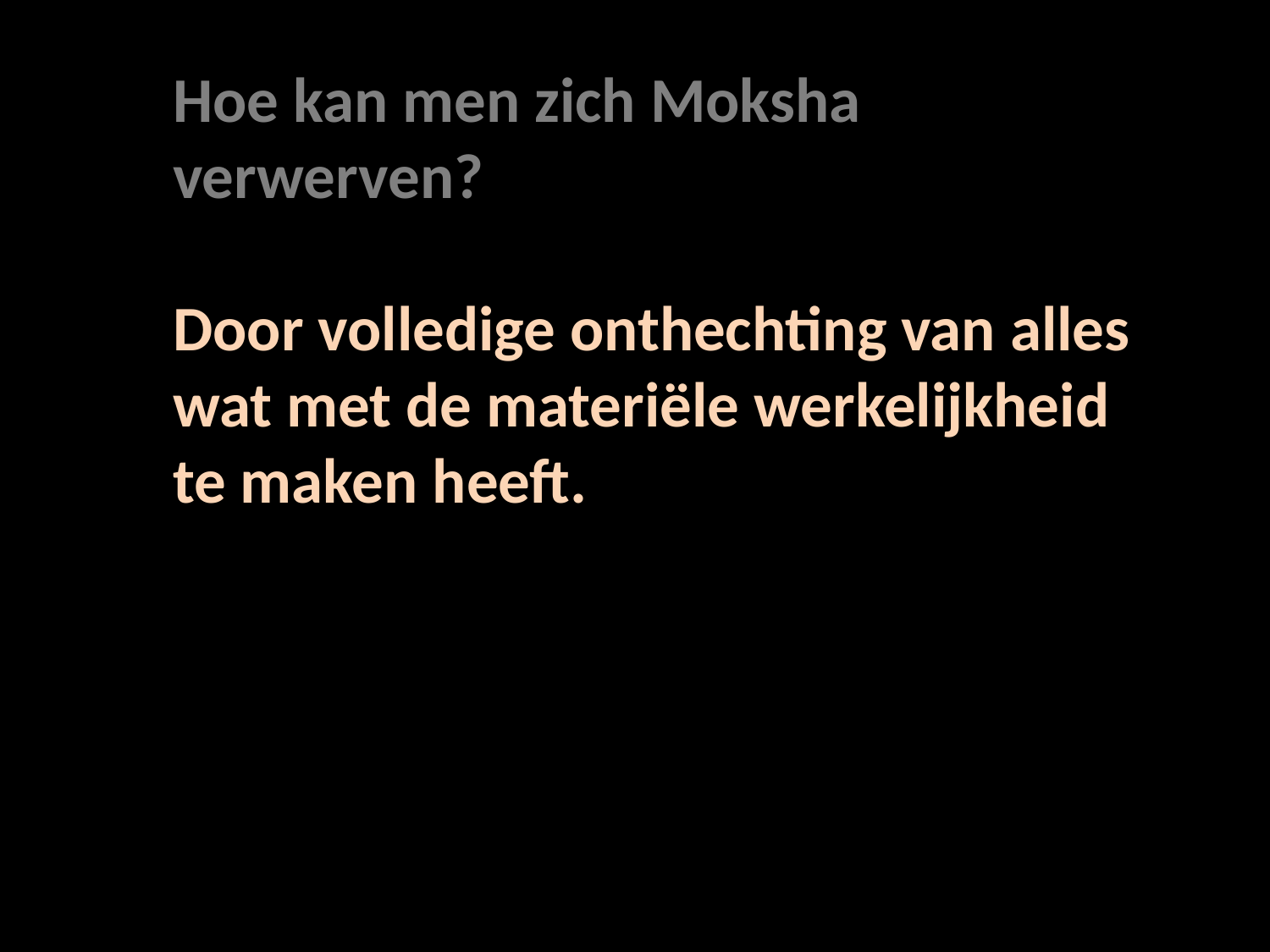

Hoe kan men zich Moksha verwerven?

Door volledige onthechting van alles wat met de materiële werkelijkheid te maken heeft.